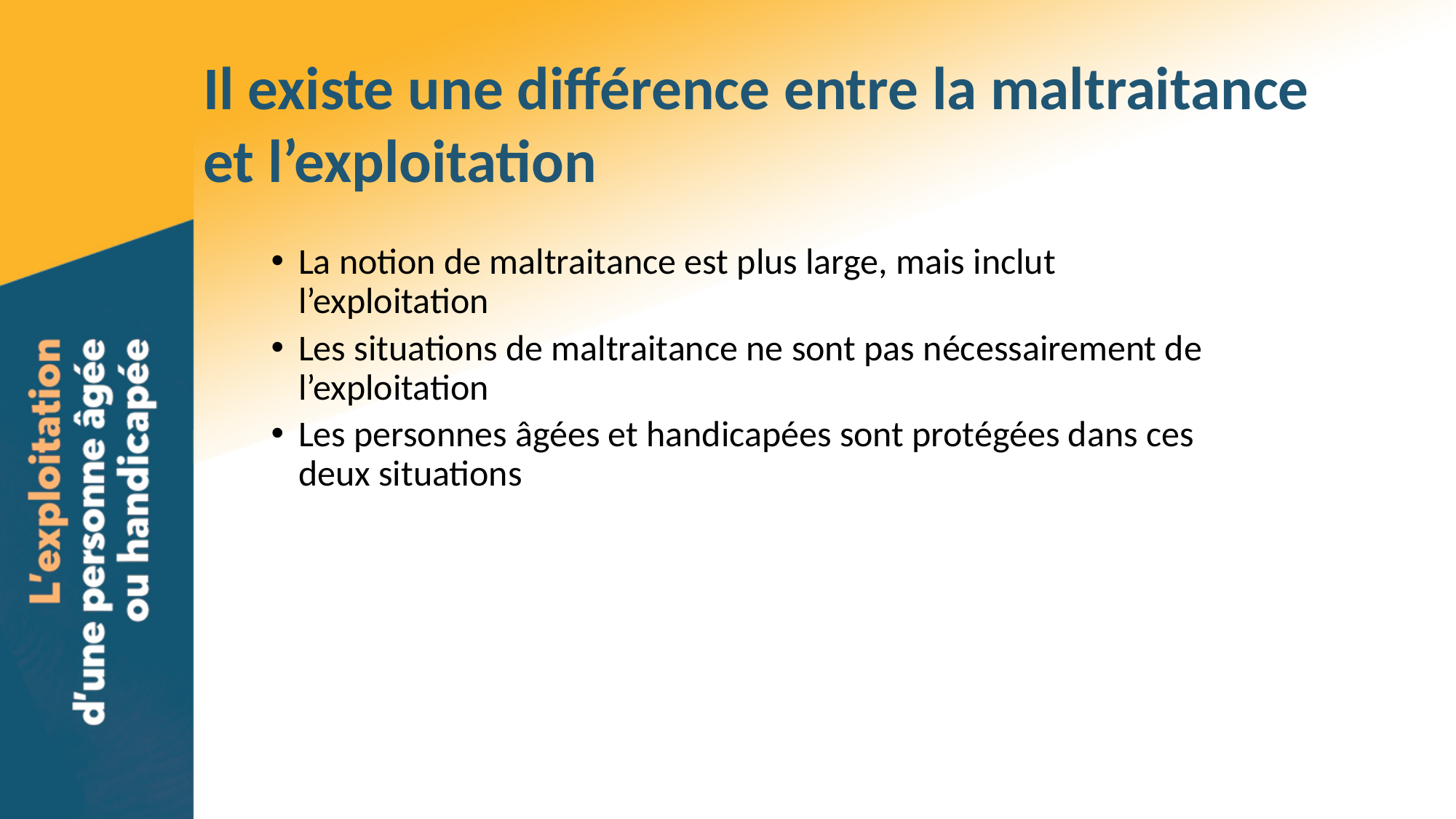

Il existe une différence entre la maltraitance
et l’exploitation

La notion de maltraitance est plus large, mais inclut l’exploitation
Les situations de maltraitance ne sont pas nécessairement de l’exploitation
Les personnes âgées et handicapées sont protégées dans ces deux situations